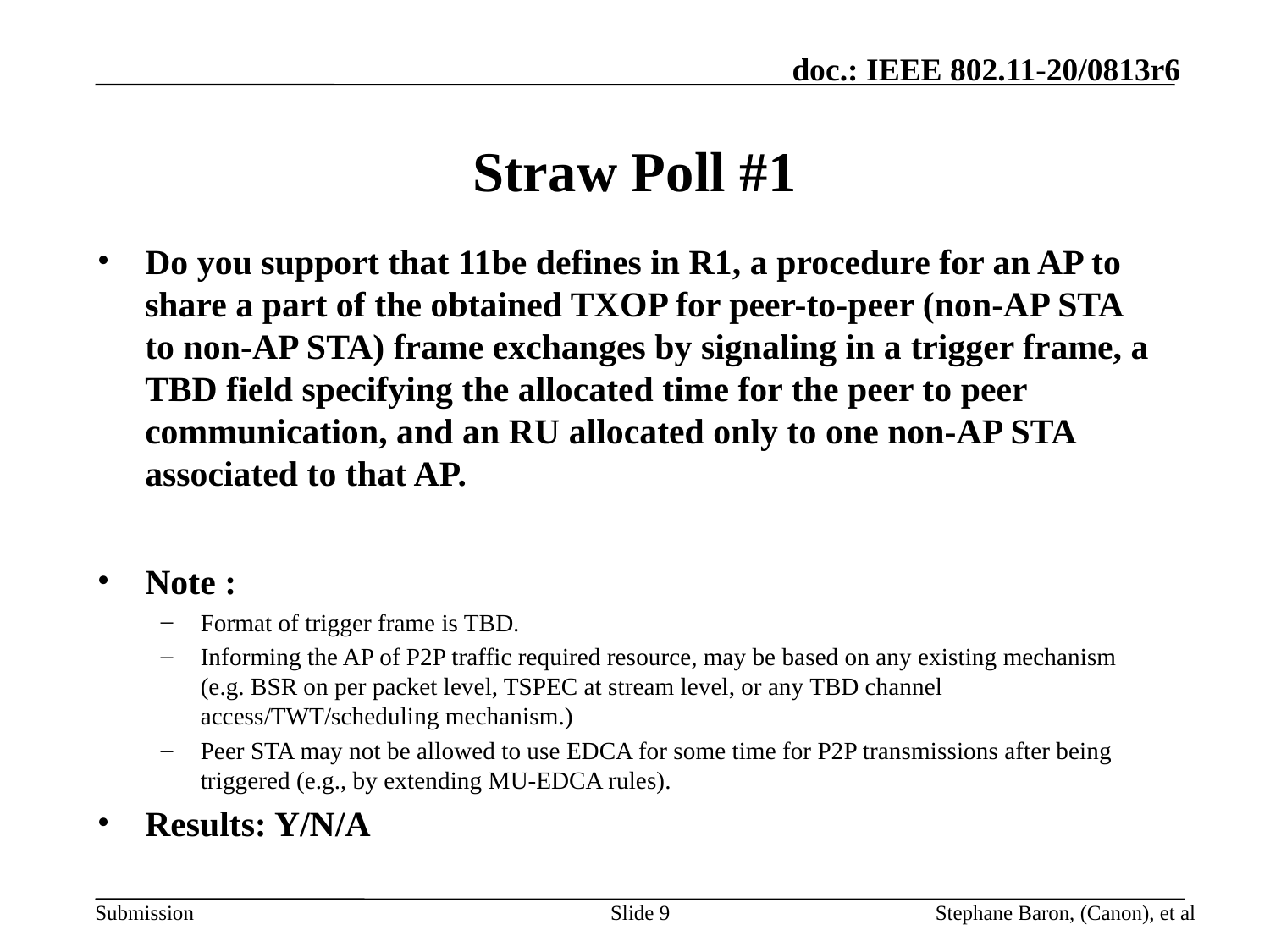

Straw Poll #1
Do you support that 11be defines in R1, a procedure for an AP to share a part of the obtained TXOP for peer-to-peer (non-AP STA to non-AP STA) frame exchanges by signaling in a trigger frame, a TBD field specifying the allocated time for the peer to peer communication, and an RU allocated only to one non-AP STA associated to that AP.

Note :
Format of trigger frame is TBD.
Informing the AP of P2P traffic required resource, may be based on any existing mechanism (e.g. BSR on per packet level, TSPEC at stream level, or any TBD channel access/TWT/scheduling mechanism.)
Peer STA may not be allowed to use EDCA for some time for P2P transmissions after being triggered (e.g., by extending MU-EDCA rules).
Results: Y/N/A
Slide 9
Stephane Baron, (Canon), et al